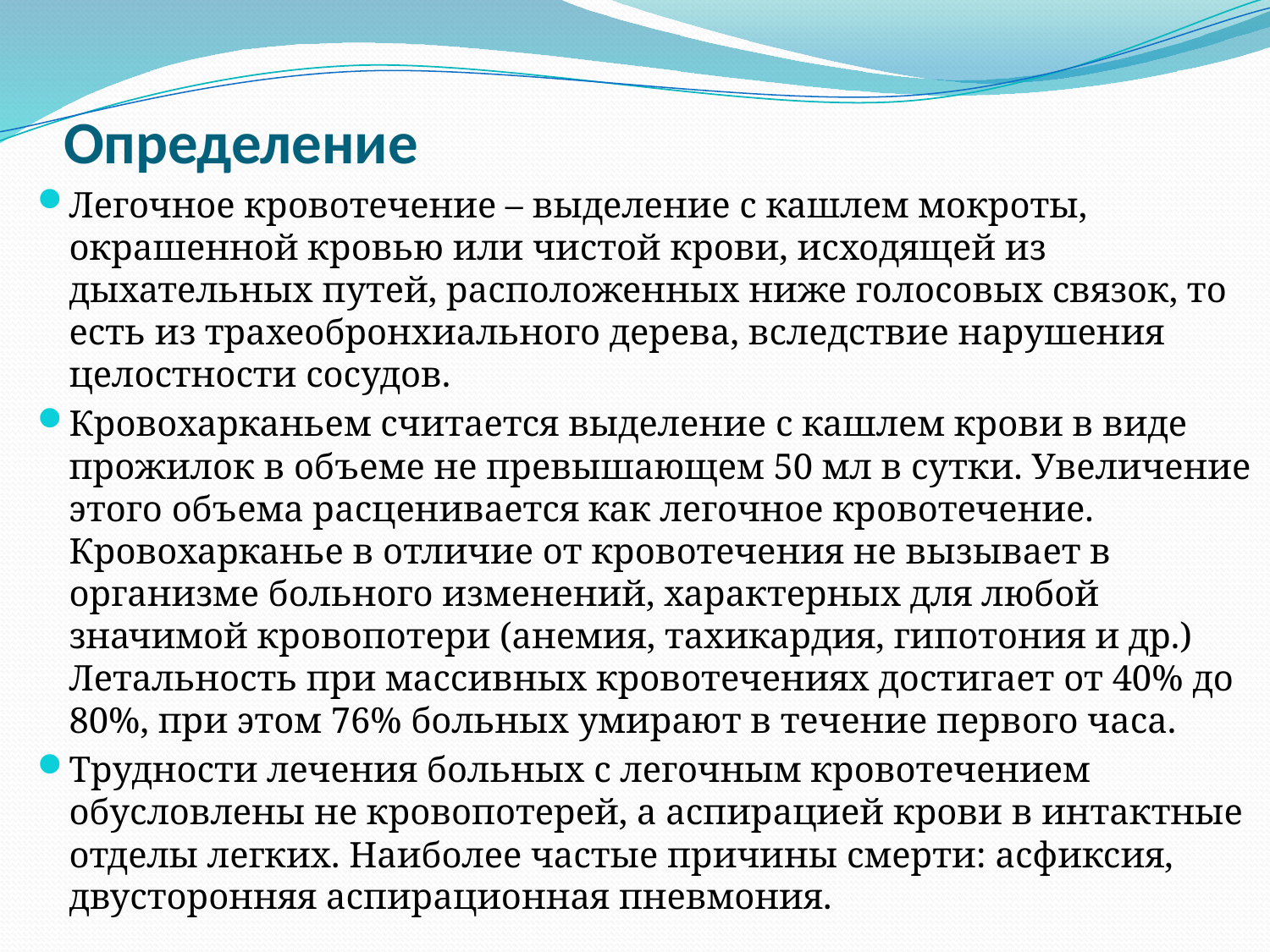

# Определение
Легочное кровотечение – выделение с кашлем мокроты, окрашенной кровью или чистой крови, исходящей из дыхательных путей, расположенных ниже голосовых связок, то есть из трахеобронхиального дерева, вследствие нарушения целостности сосудов.
Кровохарканьем считается выделение с кашлем крови в виде прожилок в объеме не превышающем 50 мл в сутки. Увеличение этого объема расценивается как легочное кровотечение. Кровохарканье в отличие от кровотечения не вызывает в организме больного изменений, характерных для любой значимой кровопотери (анемия, тахикардия, гипотония и др.) Летальность при массивных кровотечениях достигает от 40% до 80%, при этом 76% больных умирают в течение первого часа.
Трудности лечения больных с легочным кровотечением обусловлены не кровопотерей, а аспирацией крови в интактные отделы легких. Наиболее частые причины смерти: асфиксия, двусторонняя аспирационная пневмония.